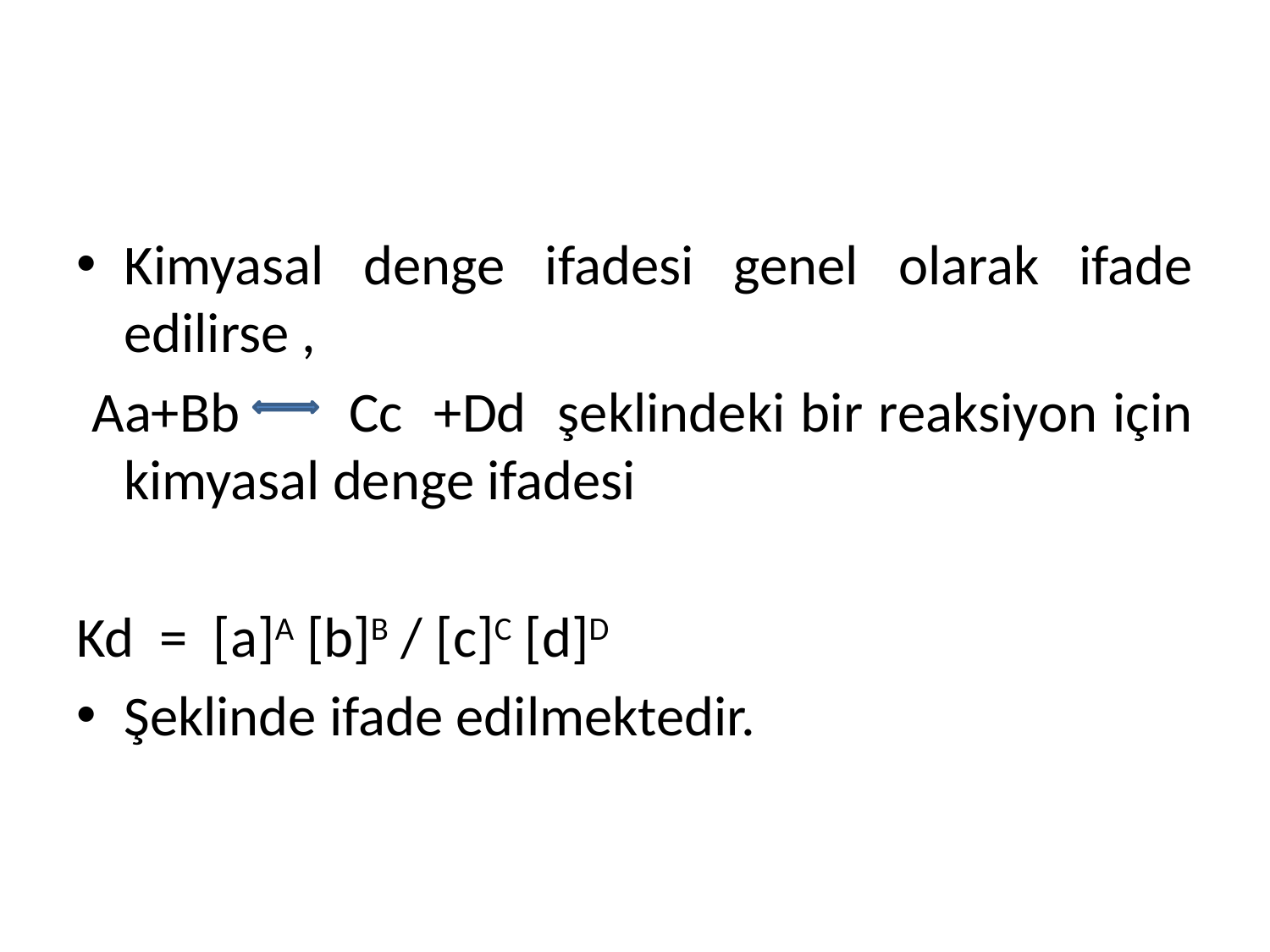

#
Kimyasal denge ifadesi genel olarak ifade edilirse ,
 Aa+Bb       Cc  +Dd  şeklindeki bir reaksiyon için kimyasal denge ifadesi

Kd  =  [a]A [b]B / [c]C [d]D
Şeklinde ifade edilmektedir.